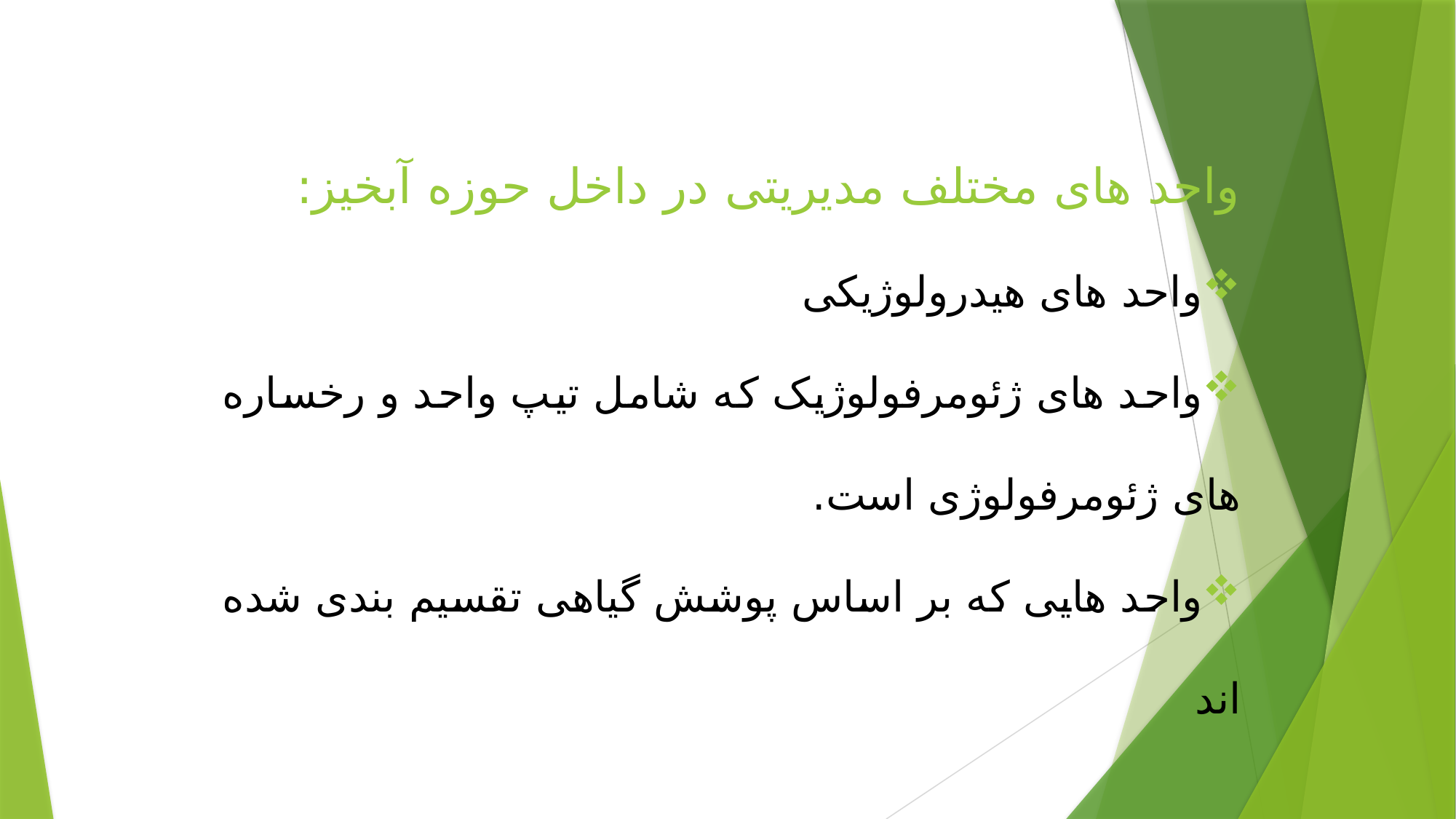

واحد های مختلف مدیریتی در داخل حوزه آبخیز:
واحد های هیدرولوژیکی
واحد های ژئومرفولوژیک که شامل تیپ واحد و رخساره های ژئومرفولوژی است.
واحد هایی که بر اساس پوشش گیاهی تقسیم بندی شده اند